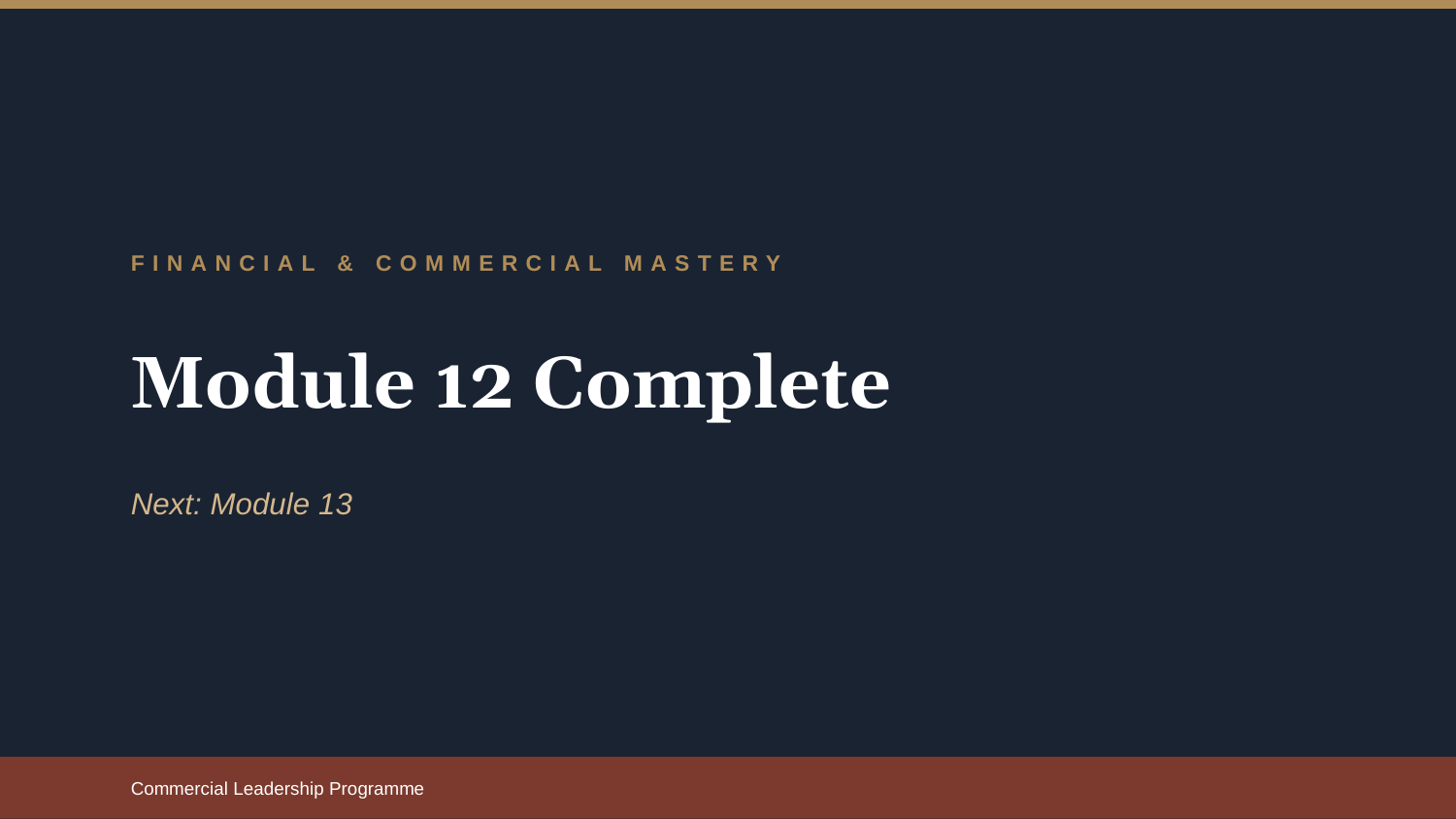

FINANCIAL & COMMERCIAL MASTERY
Module 12 Complete
Next: Module 13

Commercial Leadership Programme